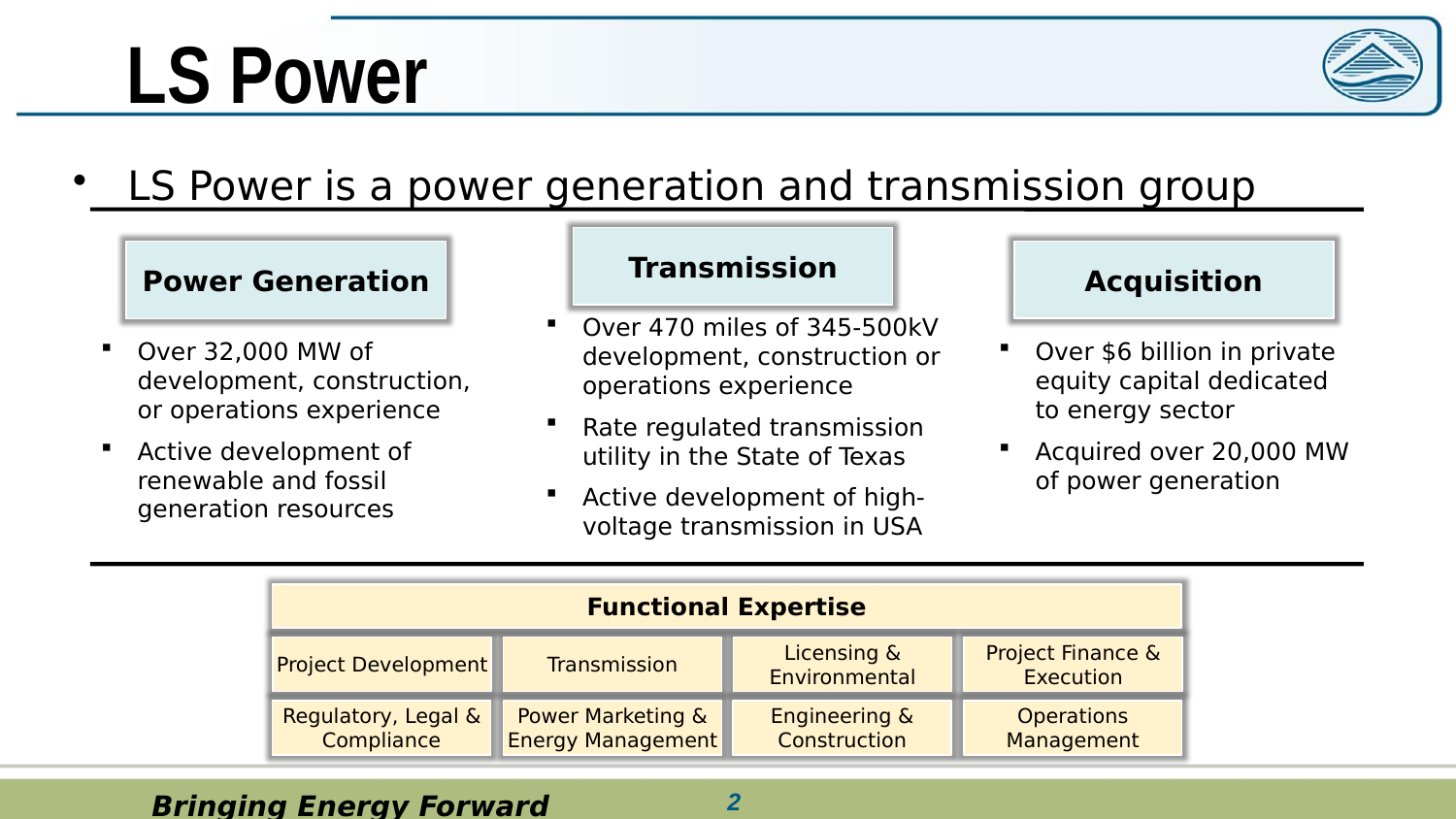

# LS Power
LS Power is a power generation and transmission group

Transmission
Acquisition
Power Generation
Over 470 miles of 345-500kV development, construction or operations experience
Rate regulated transmission utility in the State of Texas
Active development of high-voltage transmission in USA
Over 32,000 MW of development, construction, or operations experience
Active development of renewable and fossil generation resources

Over $6 billion in private equity capital dedicated to energy sector
Acquired over 20,000 MW of power generation

Functional Expertise
Project Development
Transmission
Licensing & Environmental
Project Finance & Execution
Regulatory, Legal & Compliance
Power Marketing & Energy Management
Engineering & Construction
Operations Management
2